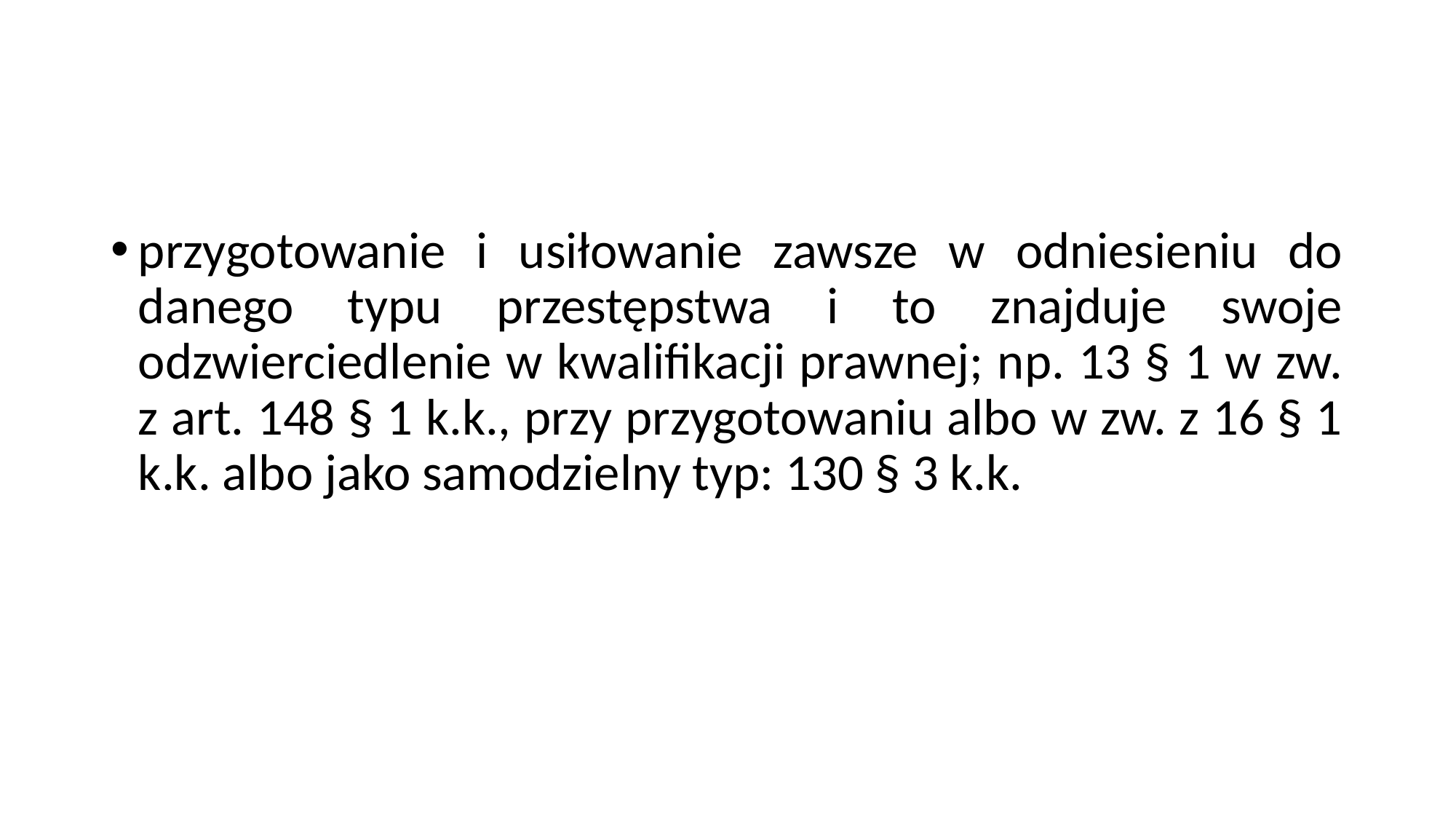

#
przygotowanie i usiłowanie zawsze w odniesieniu do danego typu przestępstwa i to znajduje swoje odzwierciedlenie w kwalifikacji prawnej; np. 13 § 1 w zw. z art. 148 § 1 k.k., przy przygotowaniu albo w zw. z 16 § 1 k.k. albo jako samodzielny typ: 130 § 3 k.k.